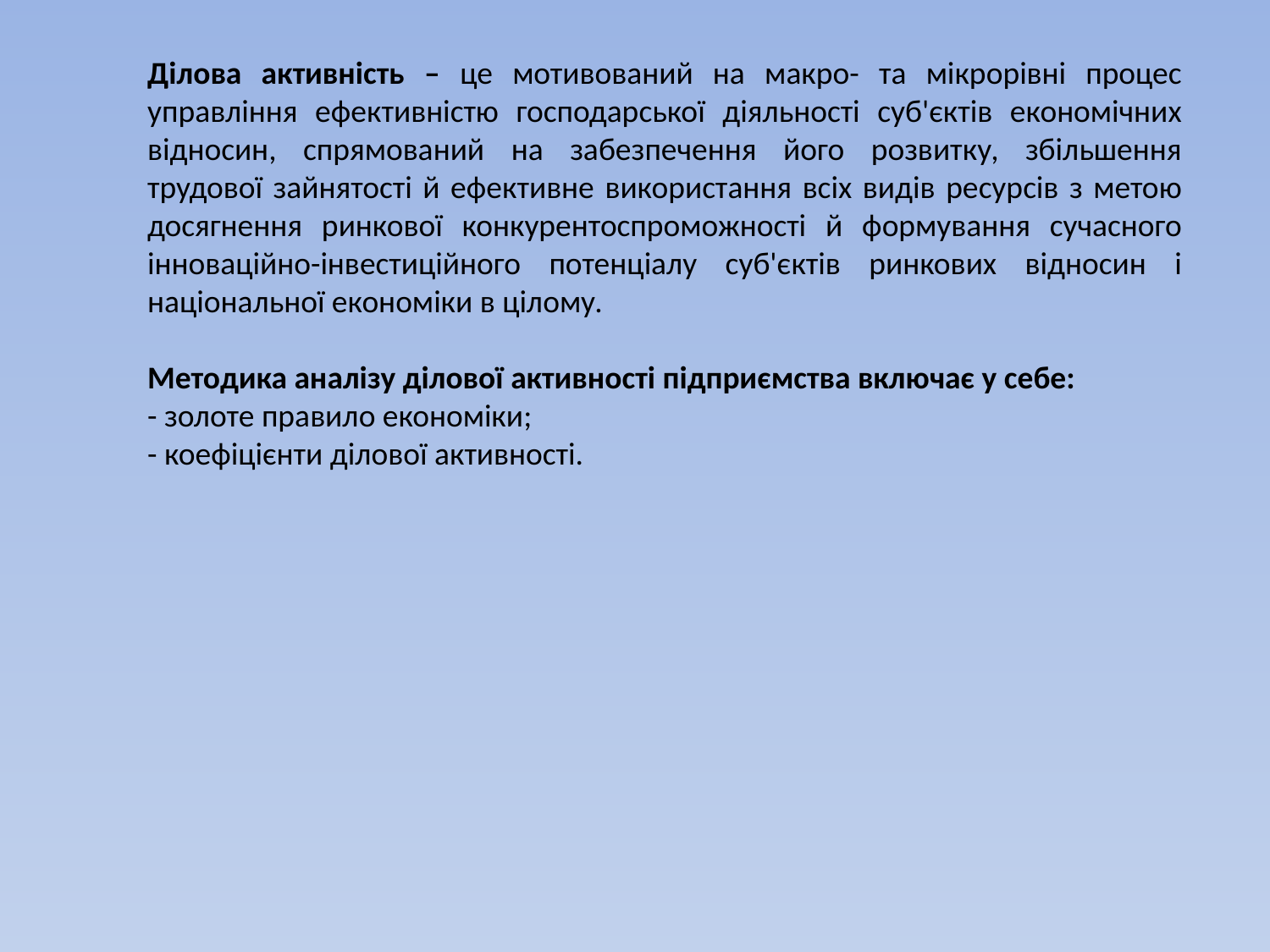

Ділова активність – це мотивований на макро- та мікрорівні процес управління ефективністю господарської діяльності суб'єктів економічних відносин, спрямований на забезпечення його розвитку, збільшення трудової зайнятості й ефективне використання всіх видів ресурсів з метою досягнення ринкової конкурентоспроможності й формування сучасного інноваційно-інвестиційного потенціалу суб'єктів ринкових відносин і національної економіки в цілому.

Методика аналізу ділової активності підприємства включає у себе:
- золоте правило економіки;
- коефіцієнти ділової активності.